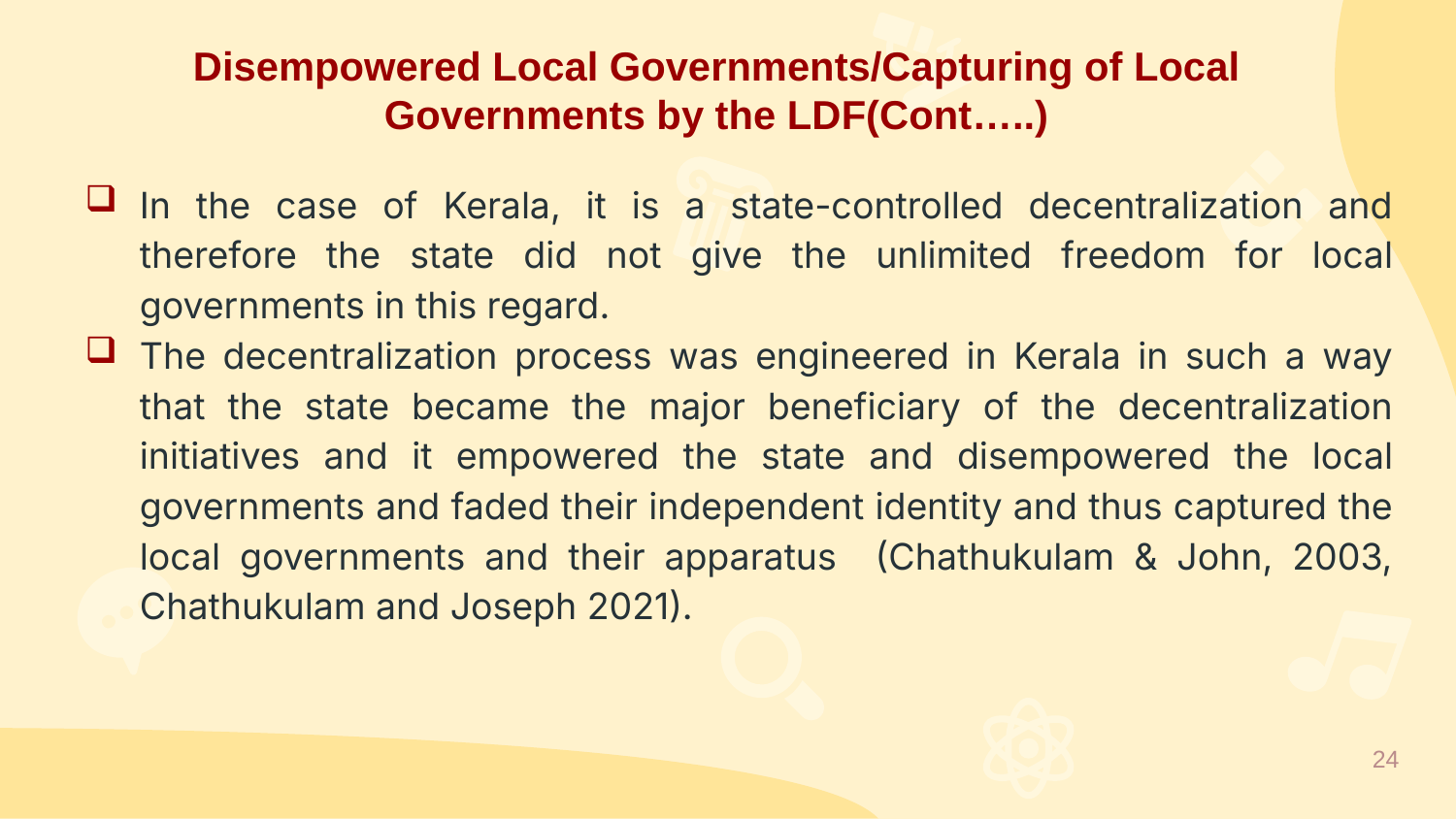

Disempowered Local Governments/Capturing of Local Governments by the LDF(Cont…..)
In the case of Kerala, it is a state-controlled decentralization and therefore the state did not give the unlimited freedom for local governments in this regard.
The decentralization process was engineered in Kerala in such a way that the state became the major beneficiary of the decentralization initiatives and it empowered the state and disempowered the local governments and faded their independent identity and thus captured the local governments and their apparatus  (Chathukulam & John, 2003, Chathukulam and Joseph 2021).

24